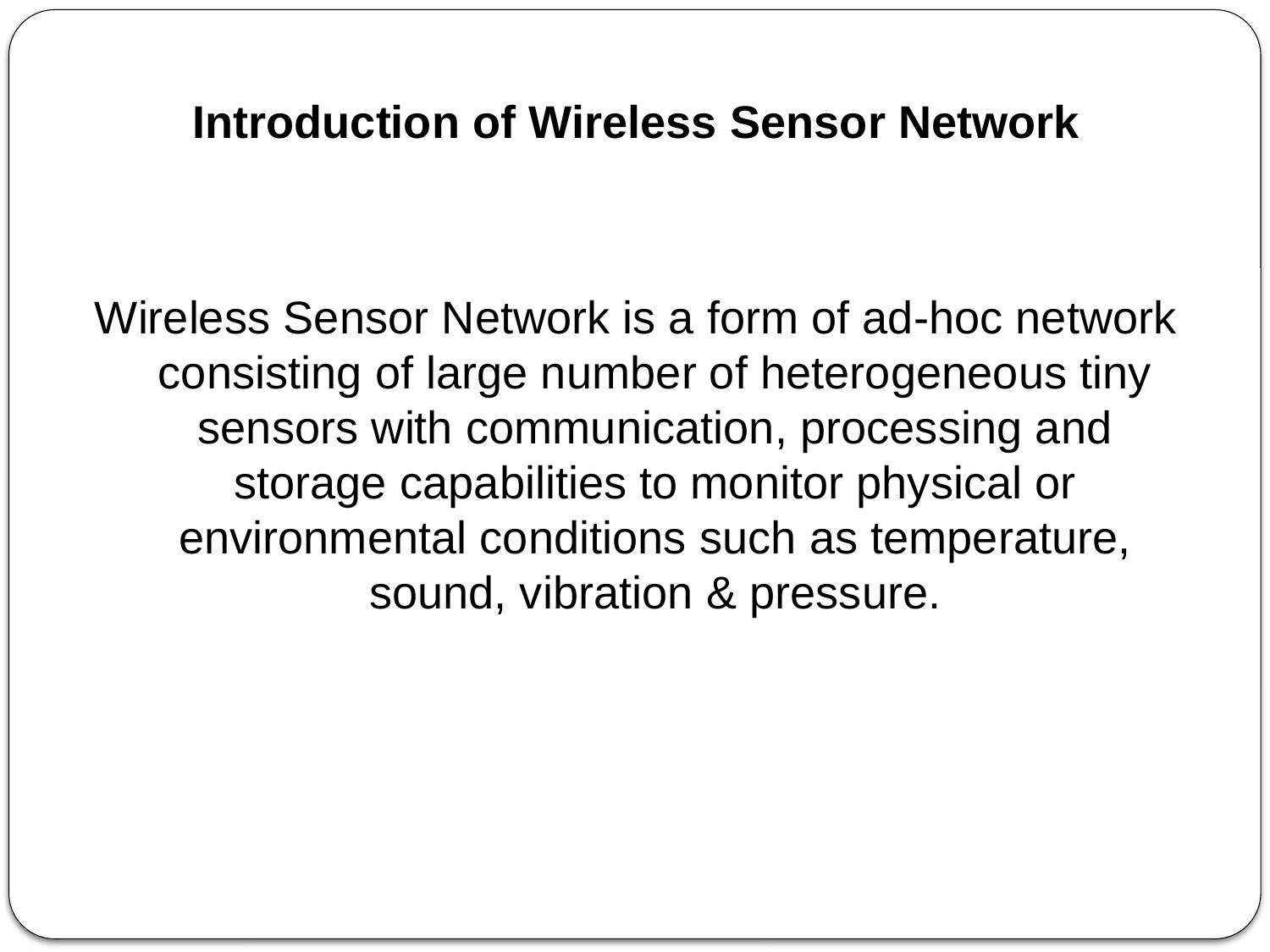

Introduction of Wireless Sensor Network

Wireless Sensor Network is a form of ad-hoc network consisting of large number of heterogeneous tiny sensors with communication, processing and storage capabilities to monitor physical or environmental conditions such as temperature, sound, vibration & pressure.